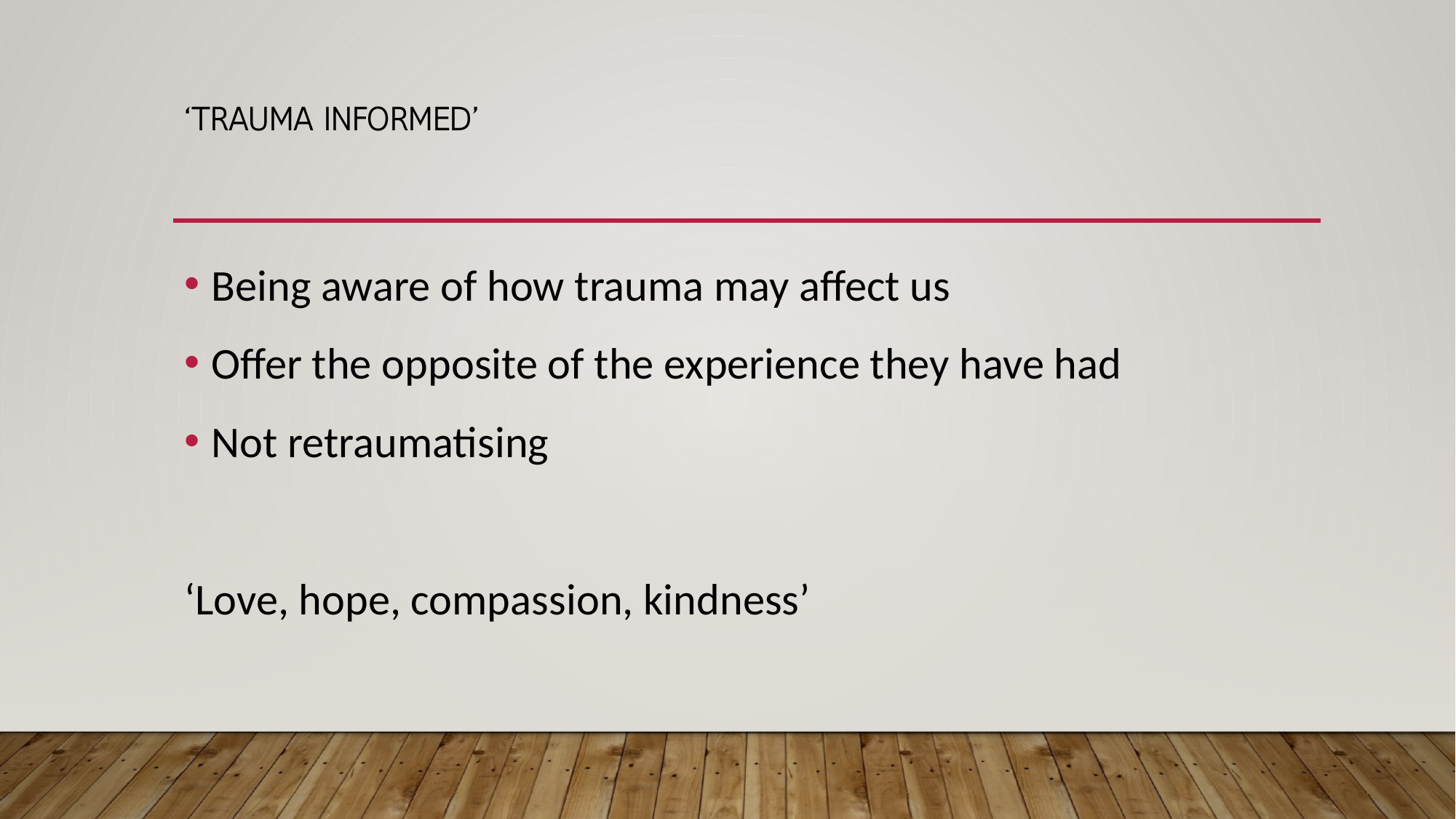

# ‘Trauma Informed’
Being aware of how trauma may affect us
Offer the opposite of the experience they have had
Not retraumatising

‘Love, hope, compassion, kindness’